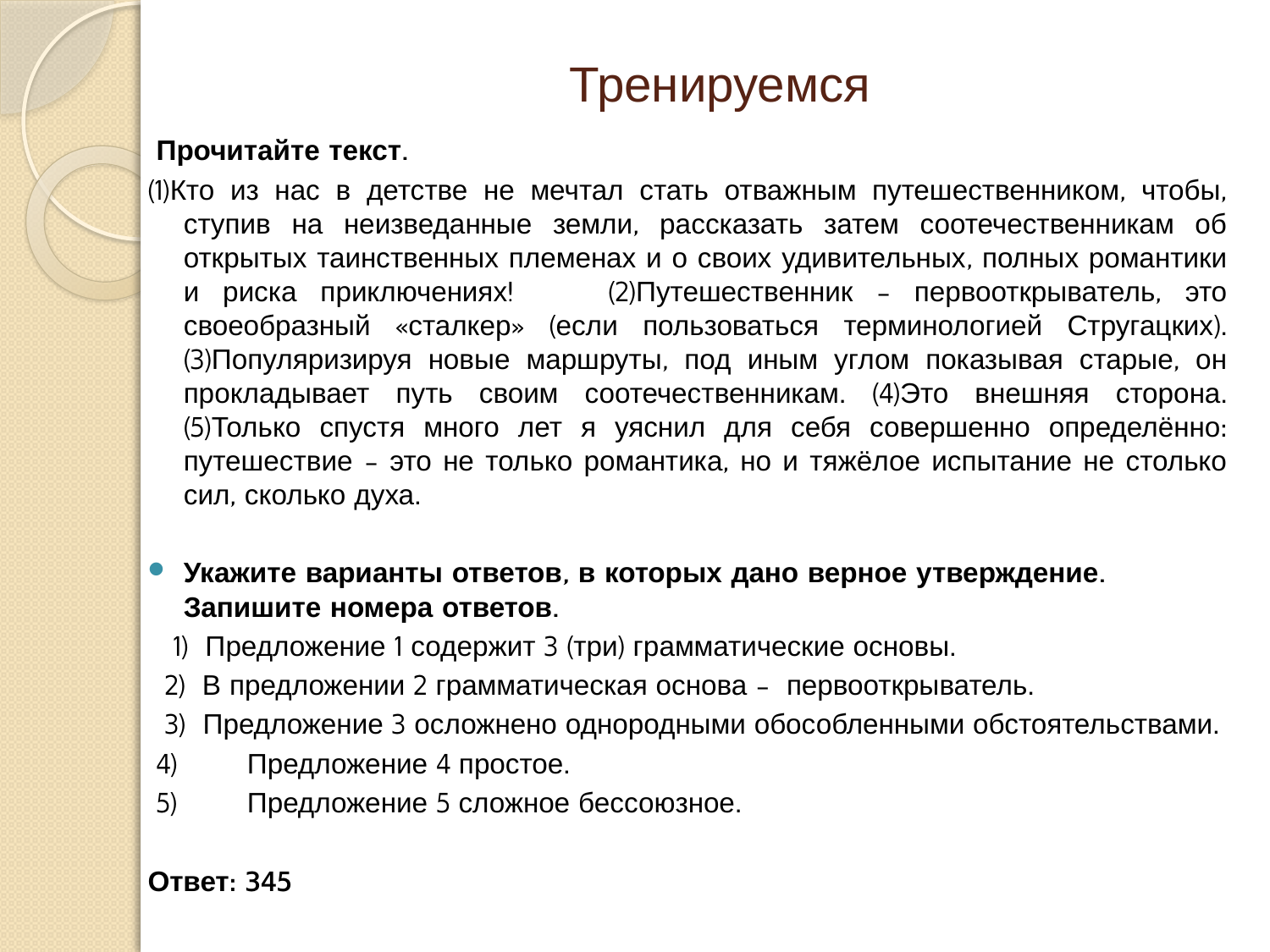

# Тренируемся
 Прочитайте текст.
(1)Кто из нас в детстве не мечтал стать отважным путешественником, чтобы, ступив на неизведанные земли, рассказать затем соотечественникам об открытых таинственных племенах и о своих удивительных, полных романтики и риска приключениях!    (2)Путешественник – первооткрыватель, это своеобразный «сталкер» (если пользоваться терминологией Стругацких). (3)Популяризируя новые маршруты, под иным углом показывая старые, он прокладывает путь своим соотечественникам. (4)Это внешняя сторона. (5)Только спустя много лет я уяснил для себя совершенно определённо: путешествие – это не только романтика, но и тяжёлое испытание не столько сил, сколько духа.

Укажите варианты ответов, в которых дано верное утверждение. Запишите номера ответов.
   1)  Предложение 1 содержит 3 (три) грамматические основы.
  2)  В предложении 2 грамматическая основа –  первооткрыватель.
  3)  Предложение 3 осложнено однородными обособленными обстоятельствами.
 4) 	Предложение 4 простое.
 5) 	Предложение 5 сложное бессоюзное.

Ответ: 345